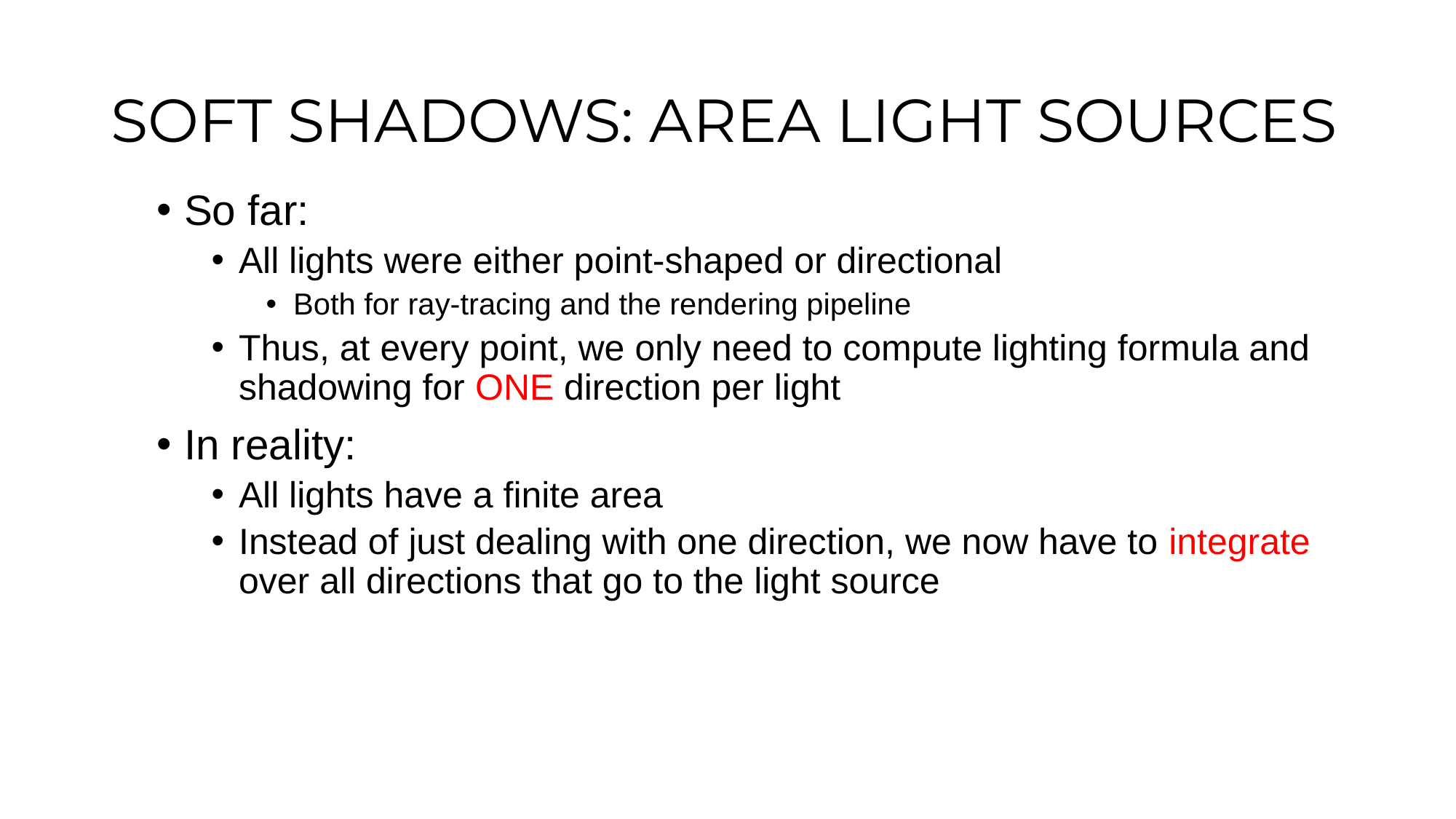

# Soft Shadows: Area Light Sources
So far:
All lights were either point-shaped or directional
Both for ray-tracing and the rendering pipeline
Thus, at every point, we only need to compute lighting formula and shadowing for ONE direction per light
In reality:
All lights have a finite area
Instead of just dealing with one direction, we now have to integrate over all directions that go to the light source